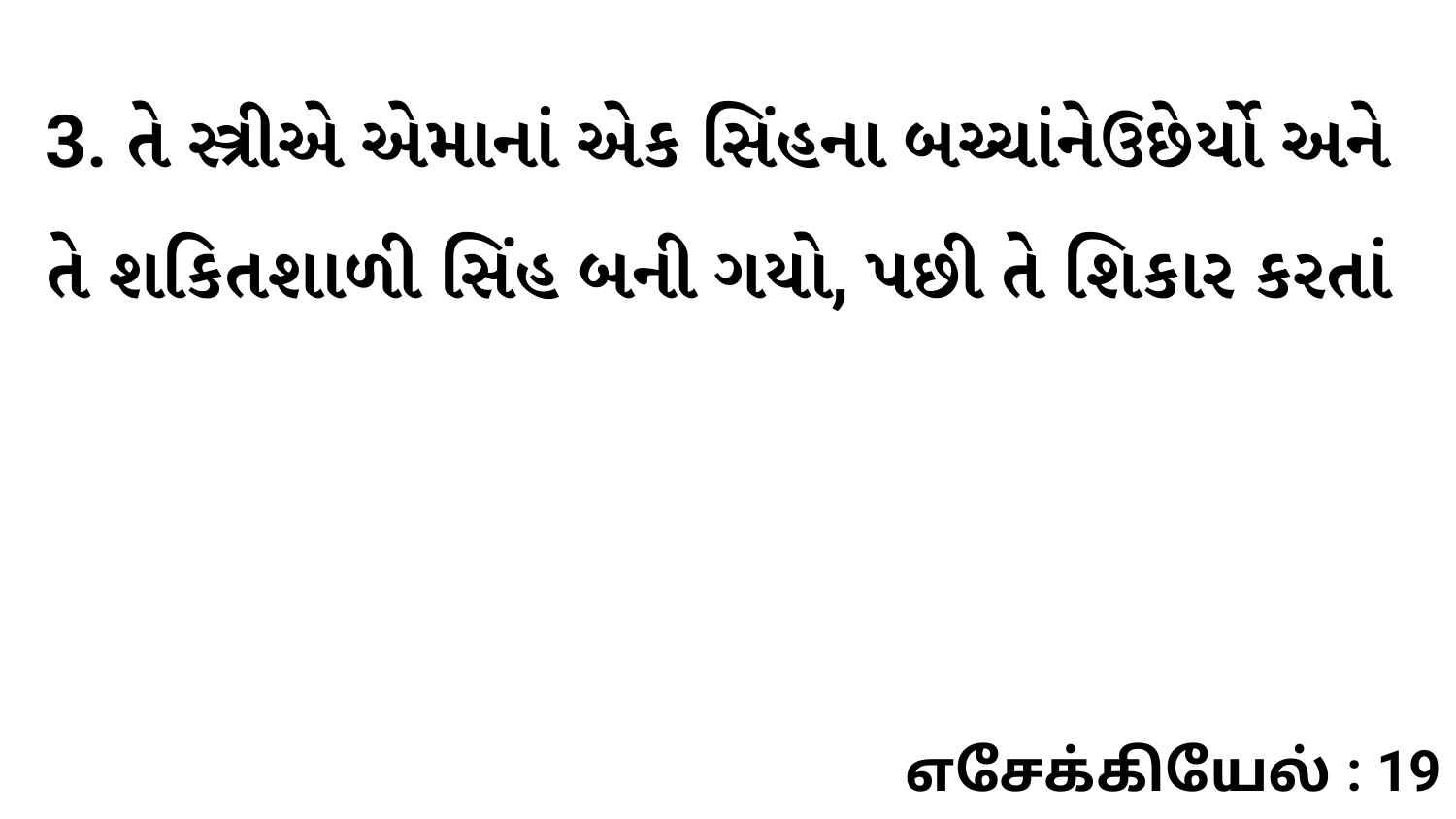

3. તે સ્ત્રીએ એમાનાં એક સિંહના બચ્ચાંનેઉછેર્યો અને તે શકિતશાળી સિંહ બની ગયો, પછી તે શિકાર કરતાં
எசேக்கியேல் : 19